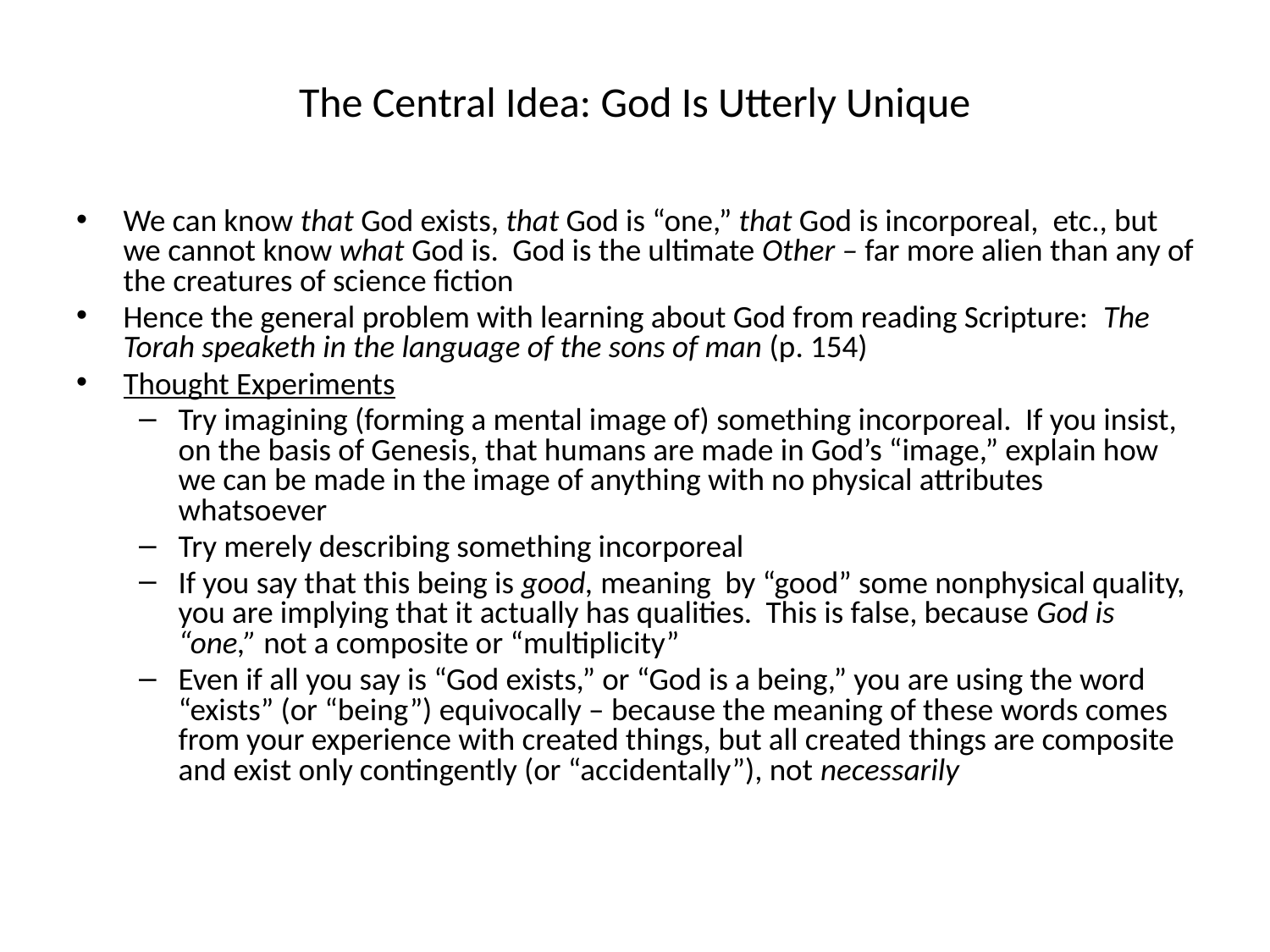

# The Central Idea: God Is Utterly Unique
We can know that God exists, that God is “one,” that God is incorporeal,  etc., but we cannot know what God is.  God is the ultimate Other – far more alien than any of the creatures of science fiction
Hence the general problem with learning about God from reading Scripture:  The Torah speaketh in the language of the sons of man (p. 154)
Thought Experiments
Try imagining (forming a mental image of) something incorporeal.  If you insist, on the basis of Genesis, that humans are made in God’s “image,” explain how we can be made in the image of anything with no physical attributes whatsoever
Try merely describing something incorporeal
If you say that this being is good, meaning  by “good” some nonphysical quality, you are implying that it actually has qualities.  This is false, because God is “one,” not a composite or “multiplicity”
Even if all you say is “God exists,” or “God is a being,” you are using the word “exists” (or “being”) equivocally – because the meaning of these words comes from your experience with created things, but all created things are composite and exist only contingently (or “accidentally”), not necessarily